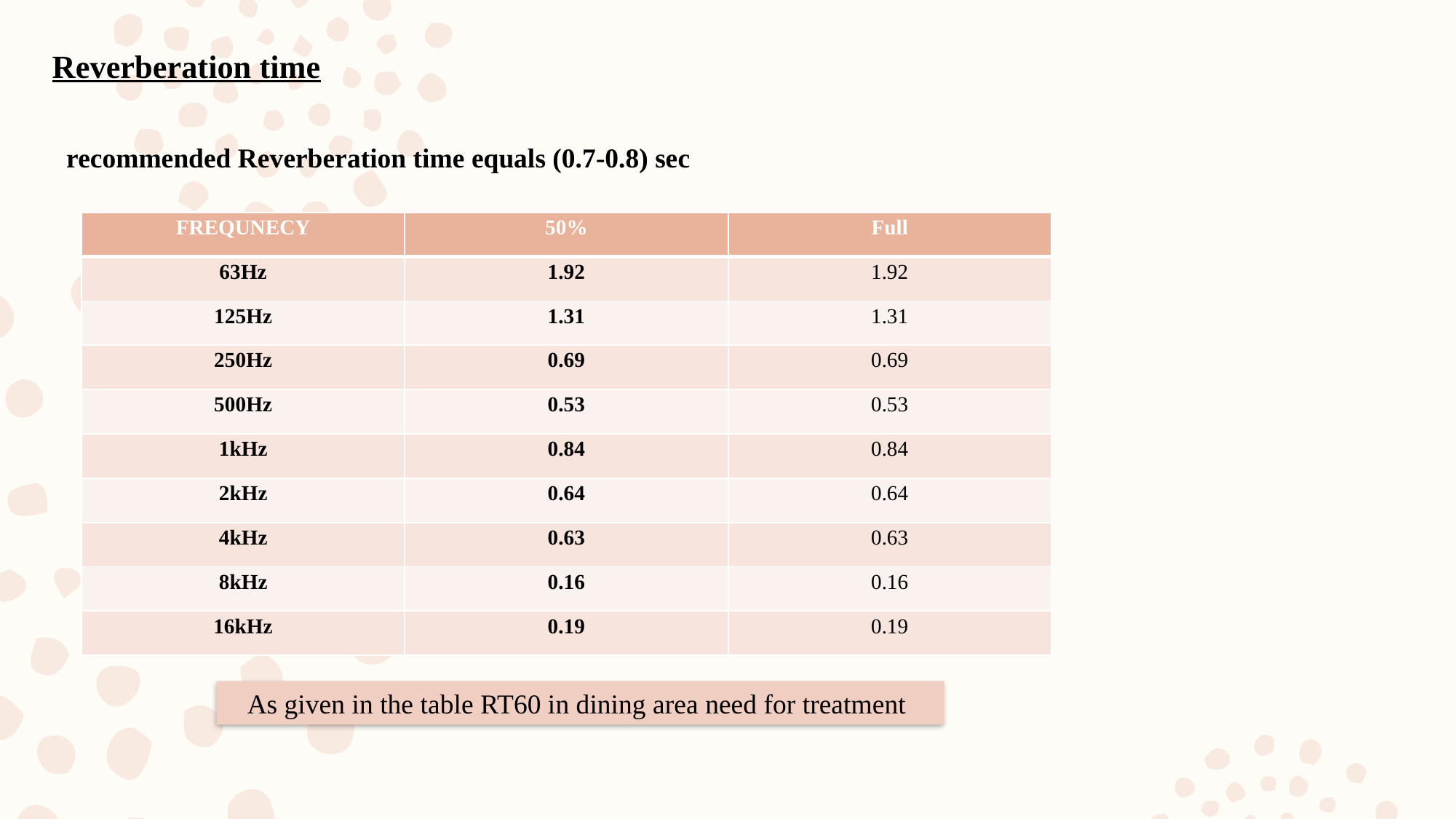

Reverberation time
 recommended Reverberation time equals (0.7-0.8) sec
| FREQUNECY | 50% | Full |
| --- | --- | --- |
| 63Hz | 1.92 | 1.92 |
| 125Hz | 1.31 | 1.31 |
| 250Hz | 0.69 | 0.69 |
| 500Hz | 0.53 | 0.53 |
| 1kHz | 0.84 | 0.84 |
| 2kHz | 0.64 | 0.64 |
| 4kHz | 0.63 | 0.63 |
| 8kHz | 0.16 | 0.16 |
| 16kHz | 0.19 | 0.19 |
As given in the table RT60 in dining area need for treatment